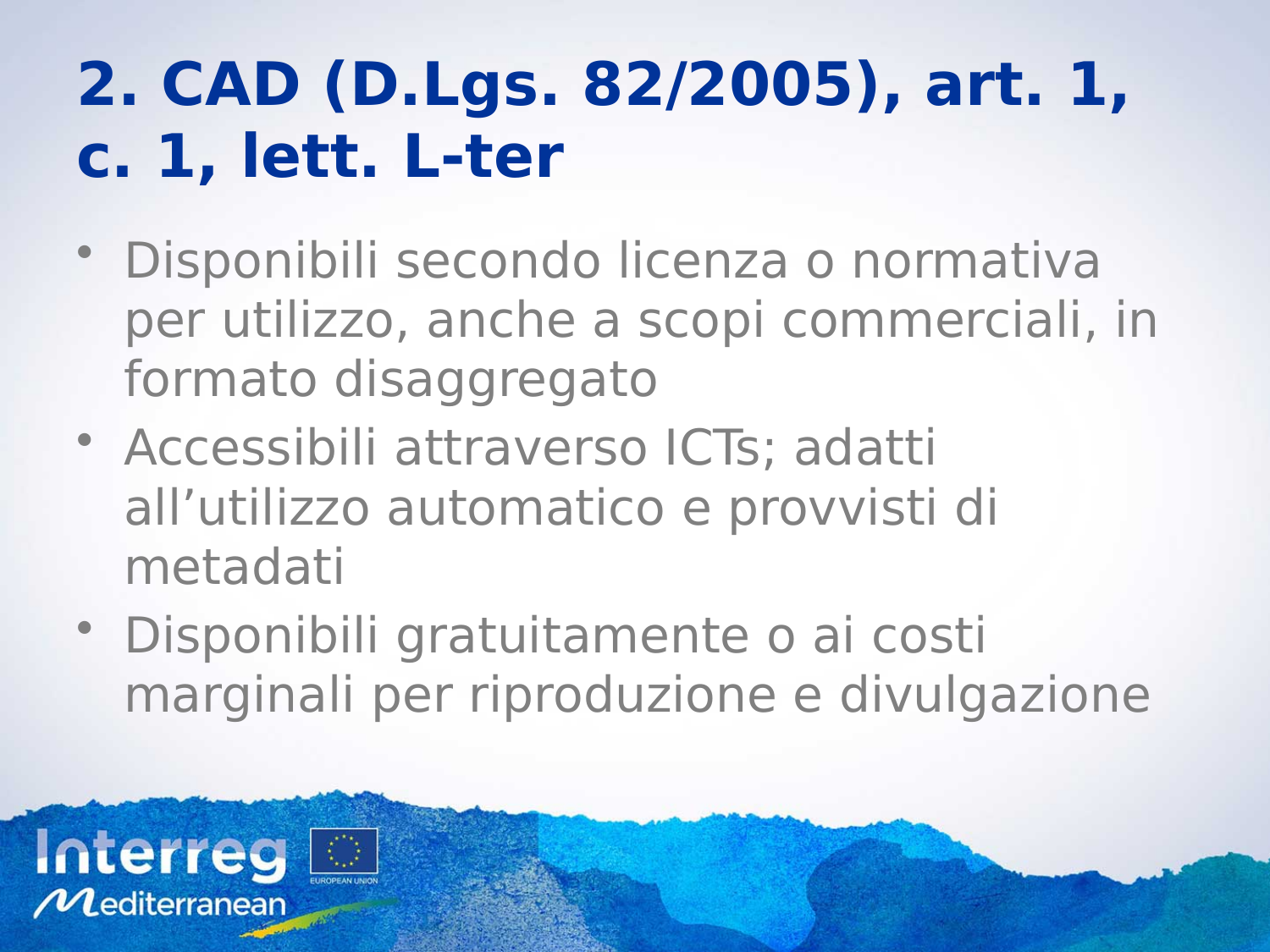

# 2. CAD (D.Lgs. 82/2005), art. 1, c. 1, lett. L-ter
Disponibili secondo licenza o normativa per utilizzo, anche a scopi commerciali, in formato disaggregato
Accessibili attraverso ICTs; adatti all’utilizzo automatico e provvisti di metadati
Disponibili gratuitamente o ai costi marginali per riproduzione e divulgazione